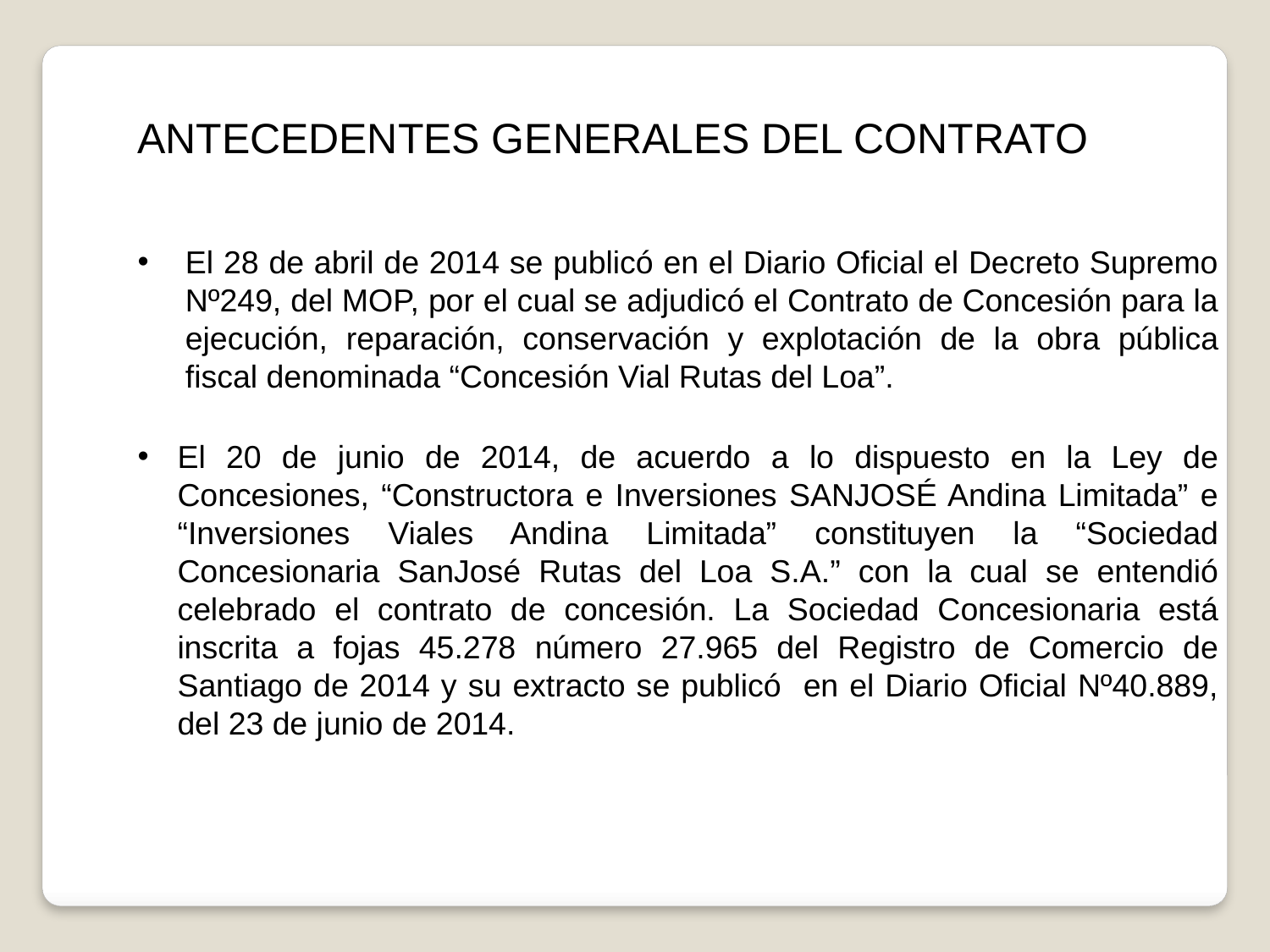

ANTECEDENTES GENERALES DEL CONTRATO
El 28 de abril de 2014 se publicó en el Diario Oficial el Decreto Supremo Nº249, del MOP, por el cual se adjudicó el Contrato de Concesión para la ejecución, reparación, conservación y explotación de la obra pública fiscal denominada “Concesión Vial Rutas del Loa”.

El 20 de junio de 2014, de acuerdo a lo dispuesto en la Ley de Concesiones, “Constructora e Inversiones SANJOSÉ Andina Limitada” e “Inversiones Viales Andina Limitada” constituyen la “Sociedad Concesionaria SanJosé Rutas del Loa S.A.” con la cual se entendió celebrado el contrato de concesión. La Sociedad Concesionaria está inscrita a fojas 45.278 número 27.965 del Registro de Comercio de Santiago de 2014 y su extracto se publicó  en el Diario Oficial Nº40.889, del 23 de junio de 2014.